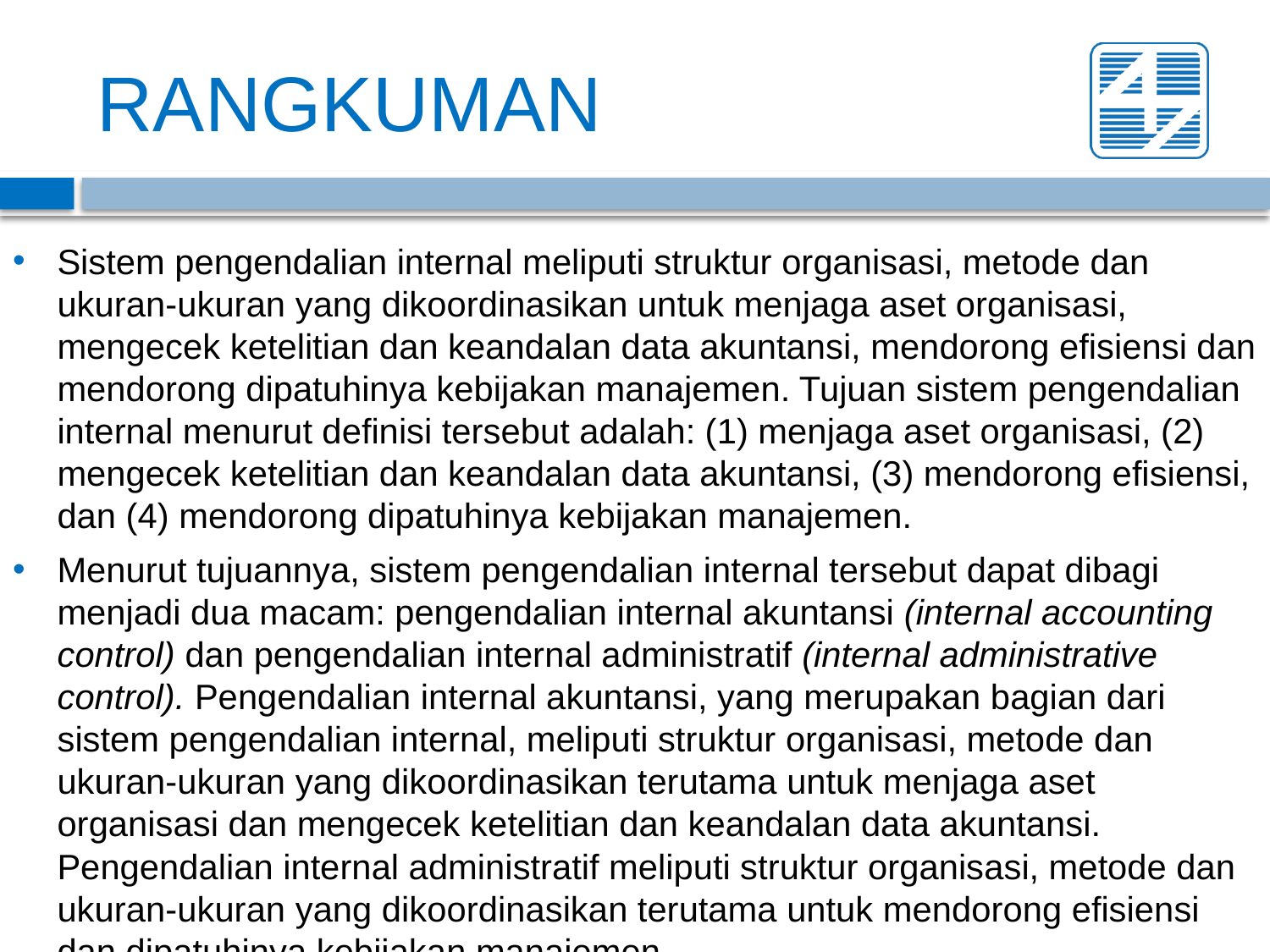

# RANGKUMAN
Sistem pengendalian internal meliputi struktur organisasi, metode dan ukuran-ukuran yang dikoordinasikan untuk menjaga aset organisasi, mengecek ketelitian dan keandalan data akuntansi, mendorong efisiensi dan mendorong dipatuhinya kebijakan manajemen. Tujuan sistem pengendalian internal menurut definisi tersebut adalah: (1) menjaga aset organisasi, (2) mengecek ketelitian dan keandalan data akuntansi, (3) mendorong efisiensi, dan (4) mendorong dipatuhinya kebijakan manajemen.
Menurut tujuannya, sistem pengendalian internal tersebut dapat dibagi menjadi dua macam: pengendalian internal akuntansi (internal accounting control) dan pengendalian internal administratif (internal administrative control). Pengendalian internal akuntansi, yang merupakan bagian dari sistem pengendalian internal, meliputi struktur organisasi, metode dan ukuran-ukuran yang dikoordinasikan terutama untuk menjaga aset organisasi dan mengecek ketelitian dan keandalan data akuntansi. Pengendalian internal administratif meliputi struktur organisasi, metode dan ukuran-ukuran yang dikoordinasikan terutama untuk mendorong efisiensi dan dipatuhinya kebijakan manajemen.